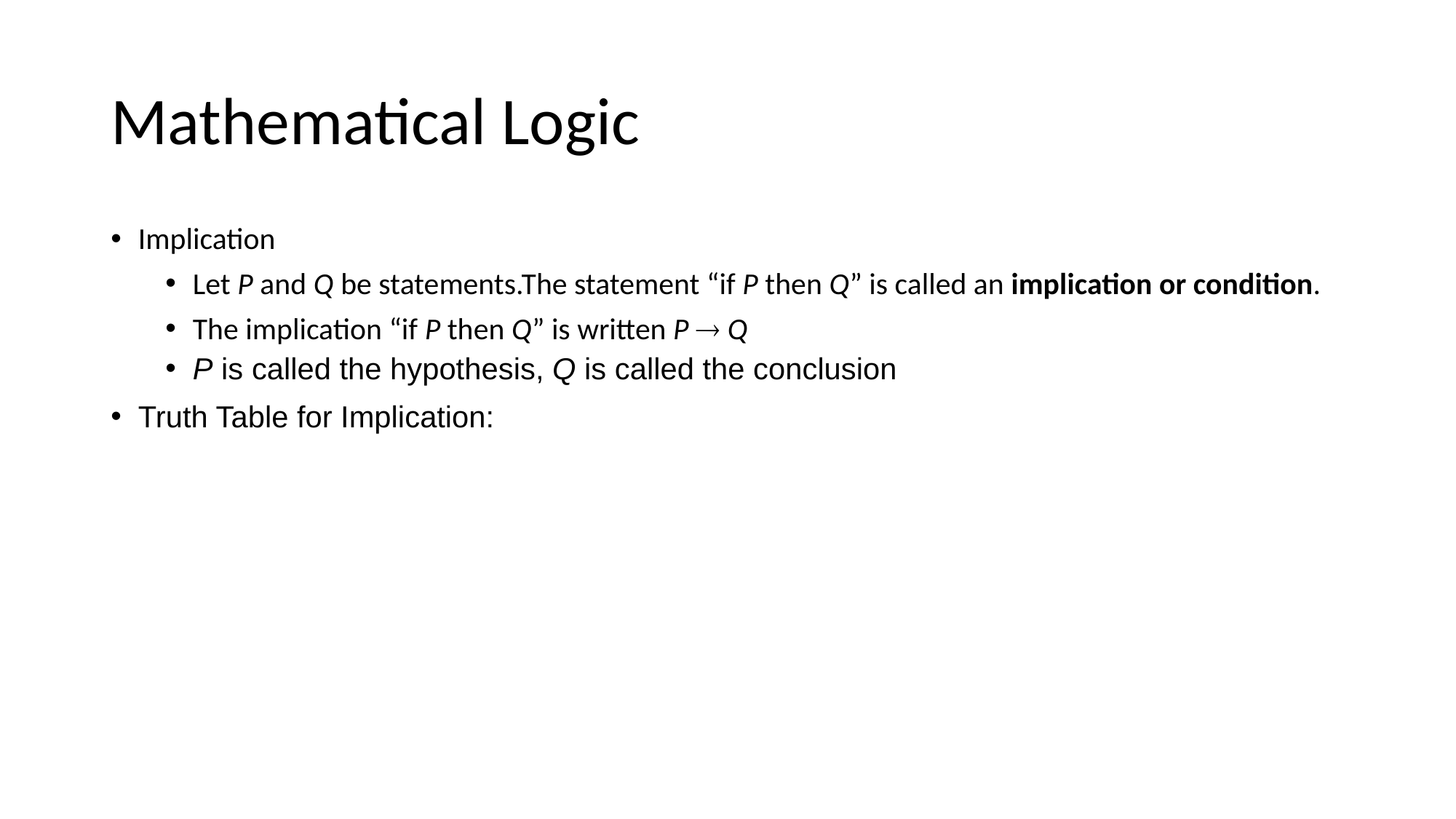

# Mathematical Logic
Implication
Let P and Q be statements.The statement “if P then Q” is called an implication or condition.
The implication “if P then Q” is written P → Q
P is called the hypothesis, Q is called the conclusion
Truth Table for Implication: